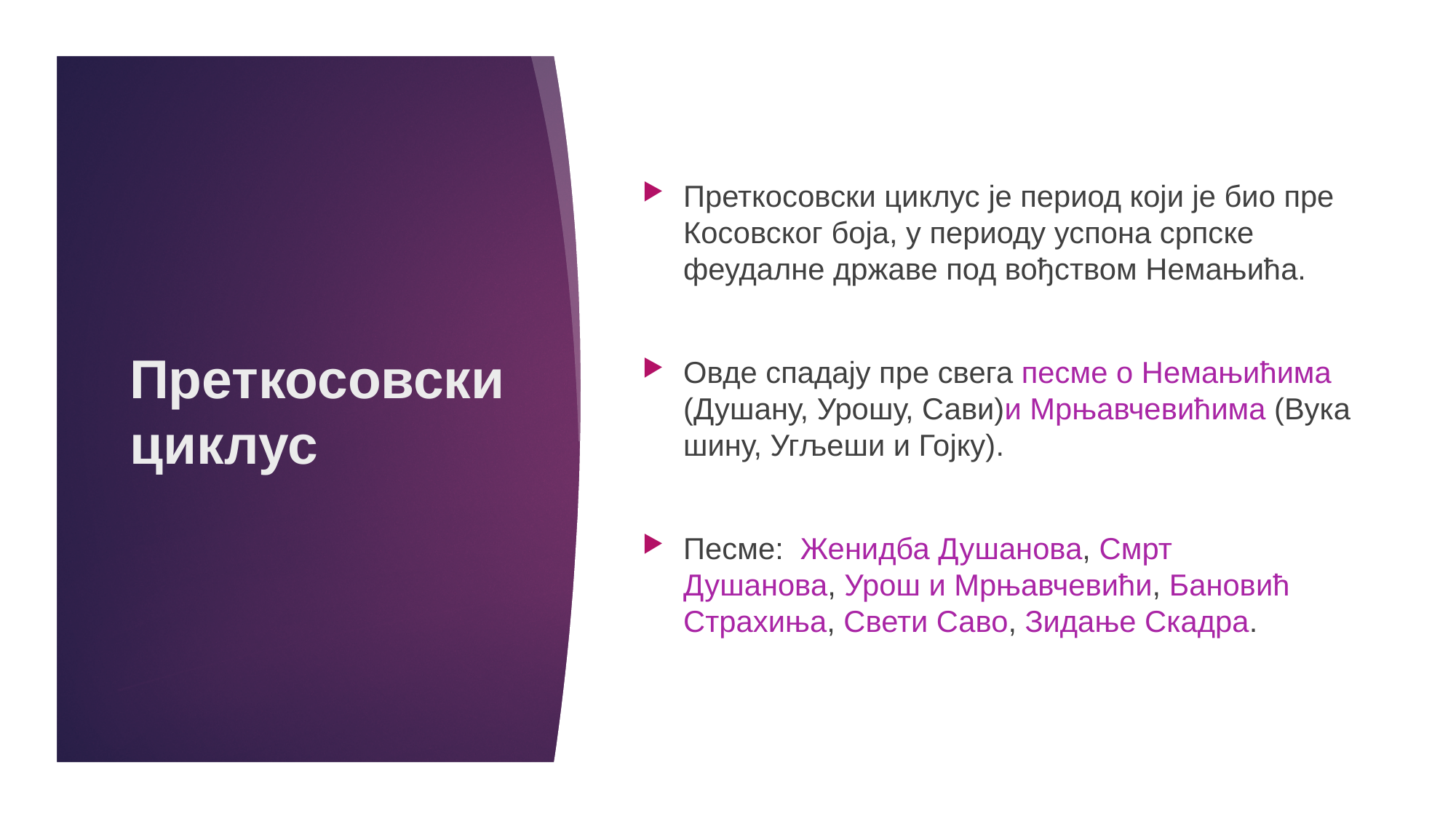

Преткосовски циклус је период који је био пре Косовског боја, у периоду успона српске феудалне државе под вођством Немањића.

Овде спадају пре свега песме о Немањићима (Душану, Урошу, Сави)и Мрњавчевићима (Вукашину, Угљеши и Гојку).

Песме:  Женидба Душанова, Смрт Душанова, Урош и Мрњавчевићи, Бановић Страхиња, Свети Саво, Зидање Скадра.
# Преткосовски циклус